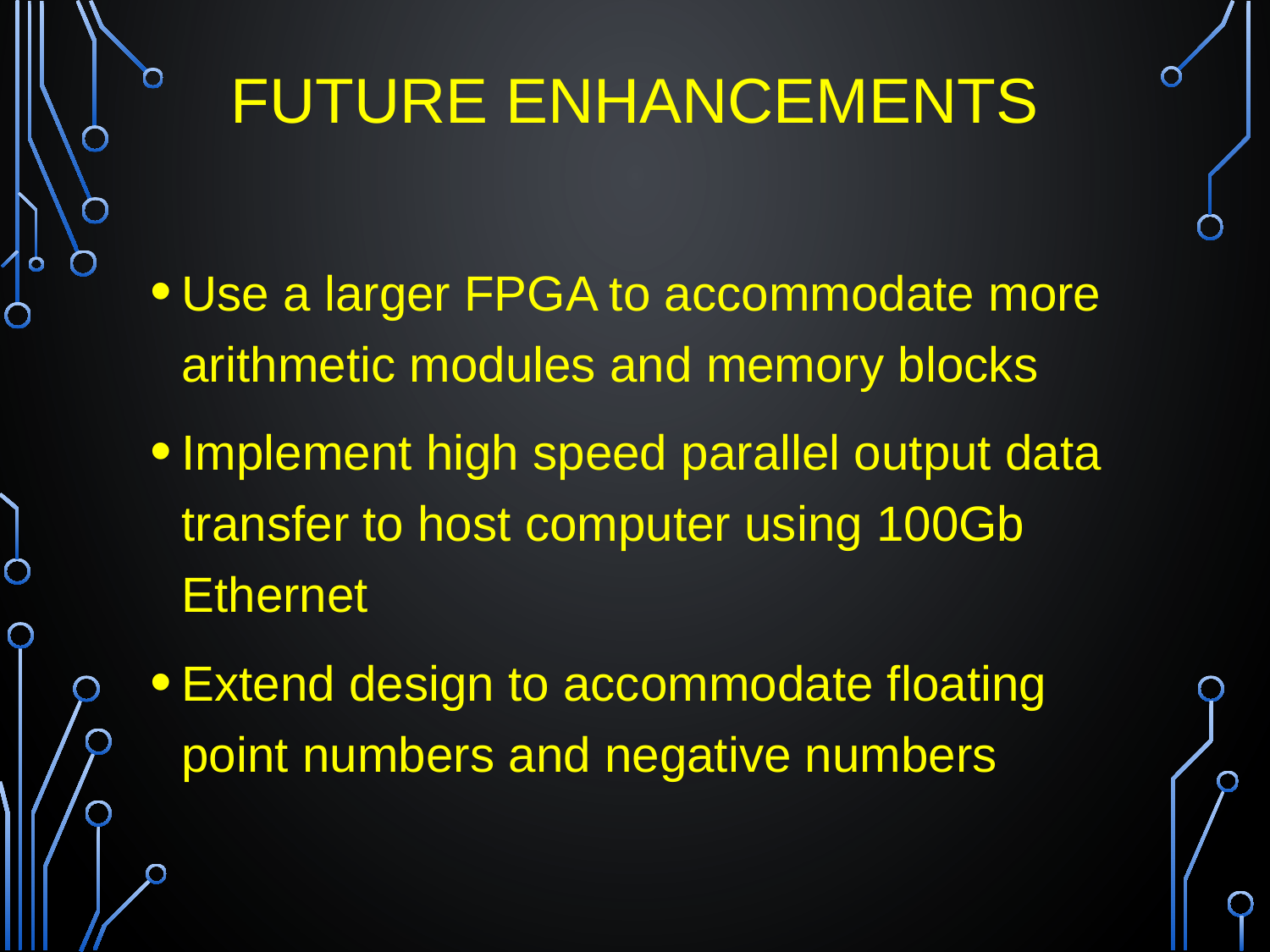

# Future enhancements
Use a larger FPGA to accommodate more arithmetic modules and memory blocks
Implement high speed parallel output data transfer to host computer using 100Gb Ethernet
Extend design to accommodate floating point numbers and negative numbers